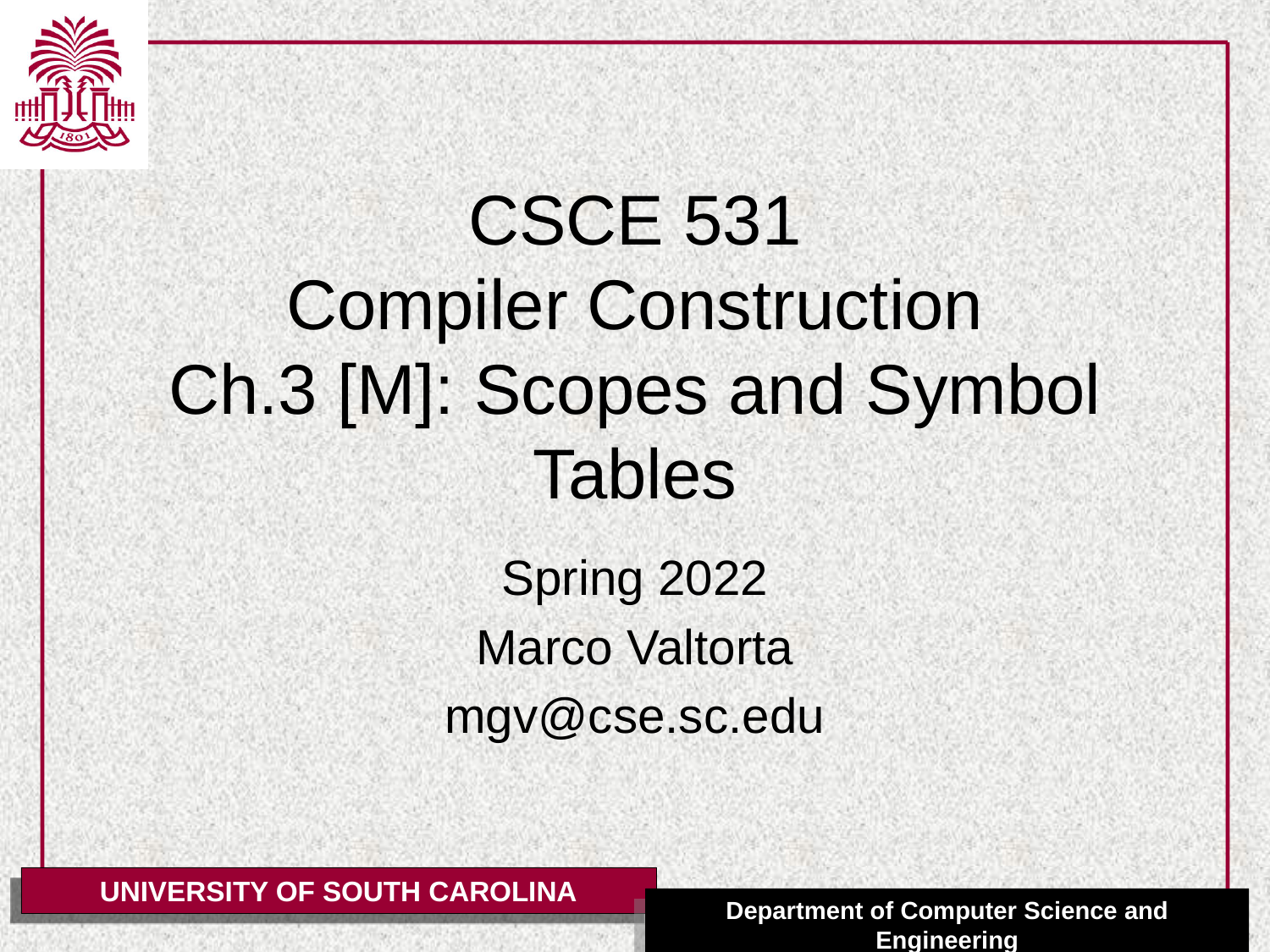

# CSCE 531 Compiler Construction Ch.3 [M]: Scopes and Symbol Tables
Spring 2022
Marco Valtorta
mgv@cse.sc.edu